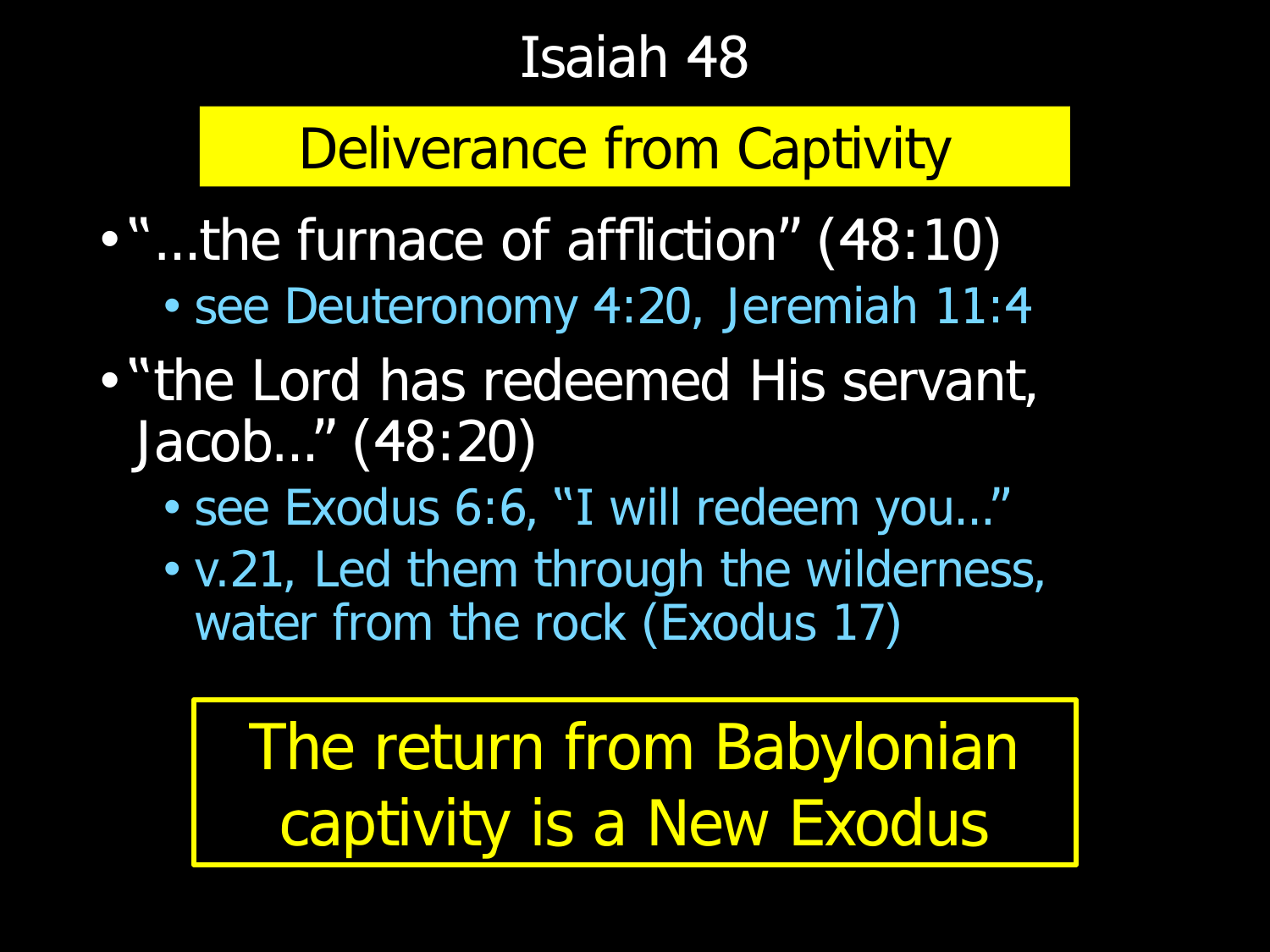

# Isaiah 48
Deliverance from Captivity
“…the furnace of affliction” (48:10)
see Deuteronomy 4:20, Jeremiah 11:4
“the Lord has redeemed His servant, Jacob…” (48:20)
see Exodus 6:6, “I will redeem you…”
v.21, Led them through the wilderness, water from the rock (Exodus 17)
The return from Babylonian captivity is a New Exodus